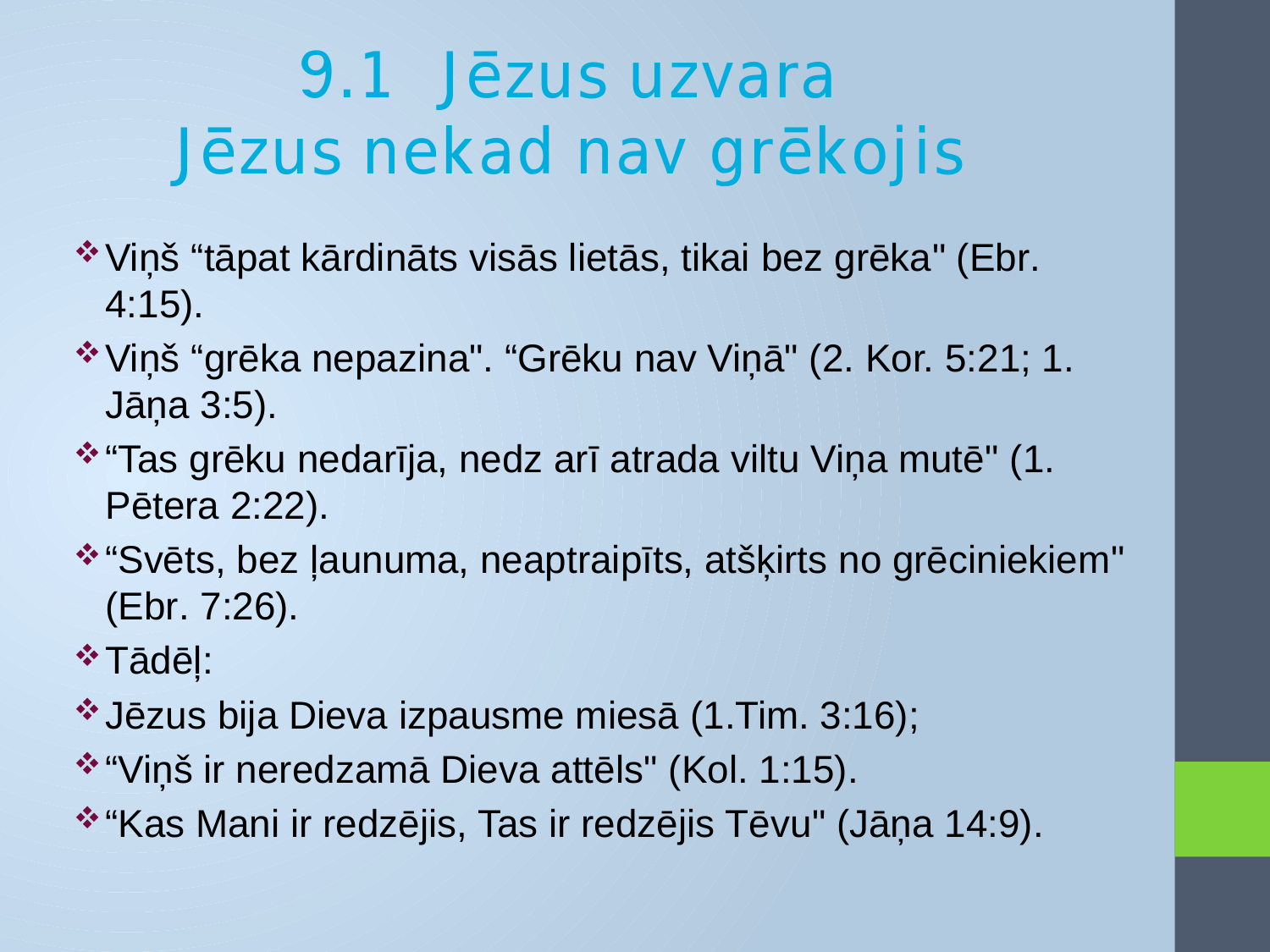

9.1  Jēzus uzvara
Jēzus nekad nav grēkojis

Viņš “tāpat kārdināts visās lietās, tikai bez grēka" (Ebr. 4:15).
Viņš “grēka nepazina". “Grēku nav Viņā" (2. Kor. 5:21; 1. Jāņa 3:5).
“Tas grēku nedarīja, nedz arī atrada viltu Viņa mutē" (1. Pētera 2:22).
“Svēts, bez ļaunuma, neaptraipīts, atšķirts no grēciniekiem"
(Ebr. 7:26).
Tādēļ:
Jēzus bija Dieva izpausme miesā (1.Tim. 3:16);
“Viņš ir neredzamā Dieva attēls" (Kol. 1:15).
“Kas Mani ir redzējis, Tas ir redzējis Tēvu" (Jāņa 14:9).